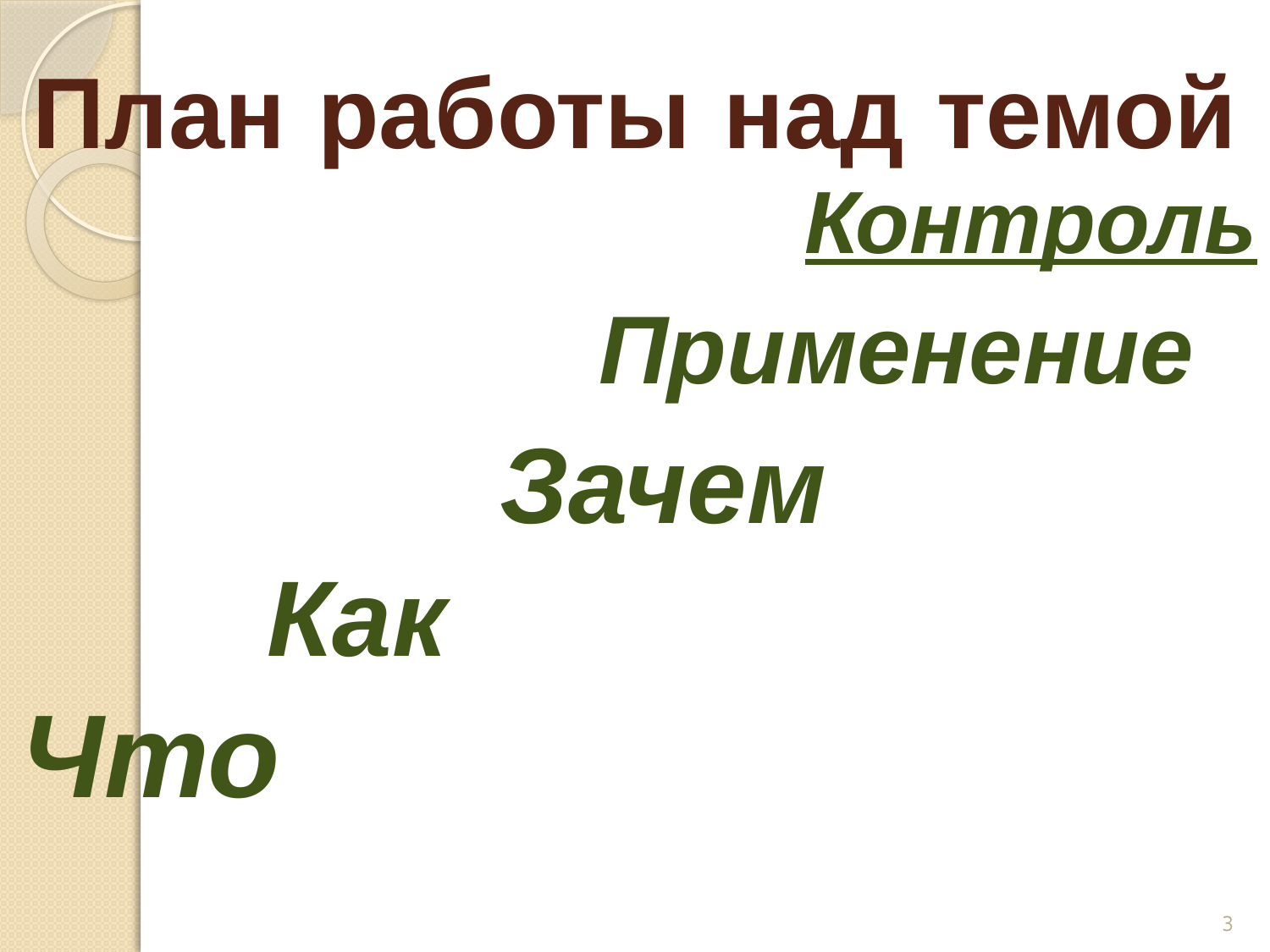

# План работы над темой
Контроль

                               Применение
                                                          Зачем
                             Как
Что

3